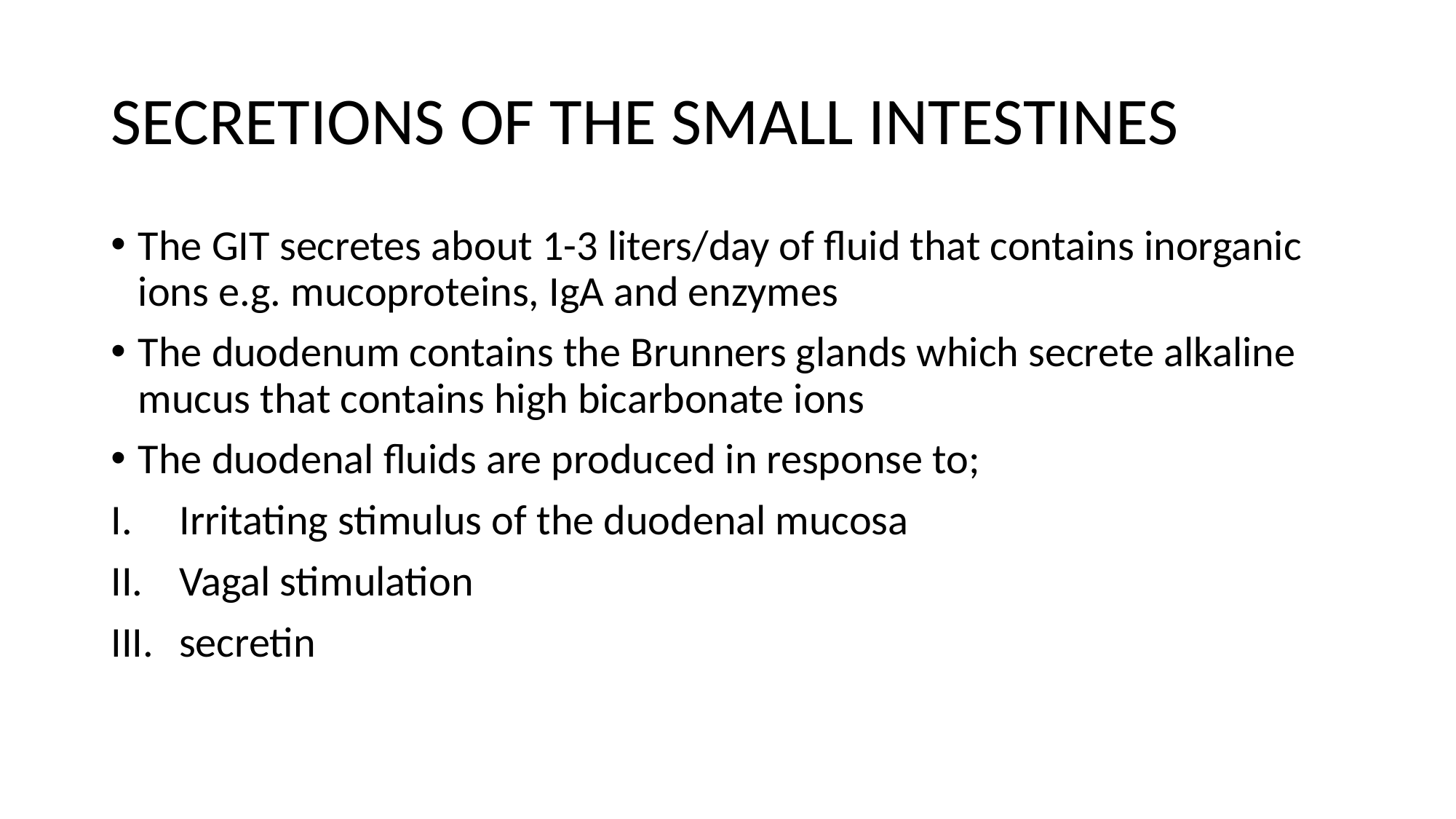

# SECRETIONS OF THE SMALL INTESTINES
The GIT secretes about 1-3 liters/day of fluid that contains inorganic ions e.g. mucoproteins, IgA and enzymes
The duodenum contains the Brunners glands which secrete alkaline mucus that contains high bicarbonate ions
The duodenal fluids are produced in response to;
Irritating stimulus of the duodenal mucosa
Vagal stimulation
secretin